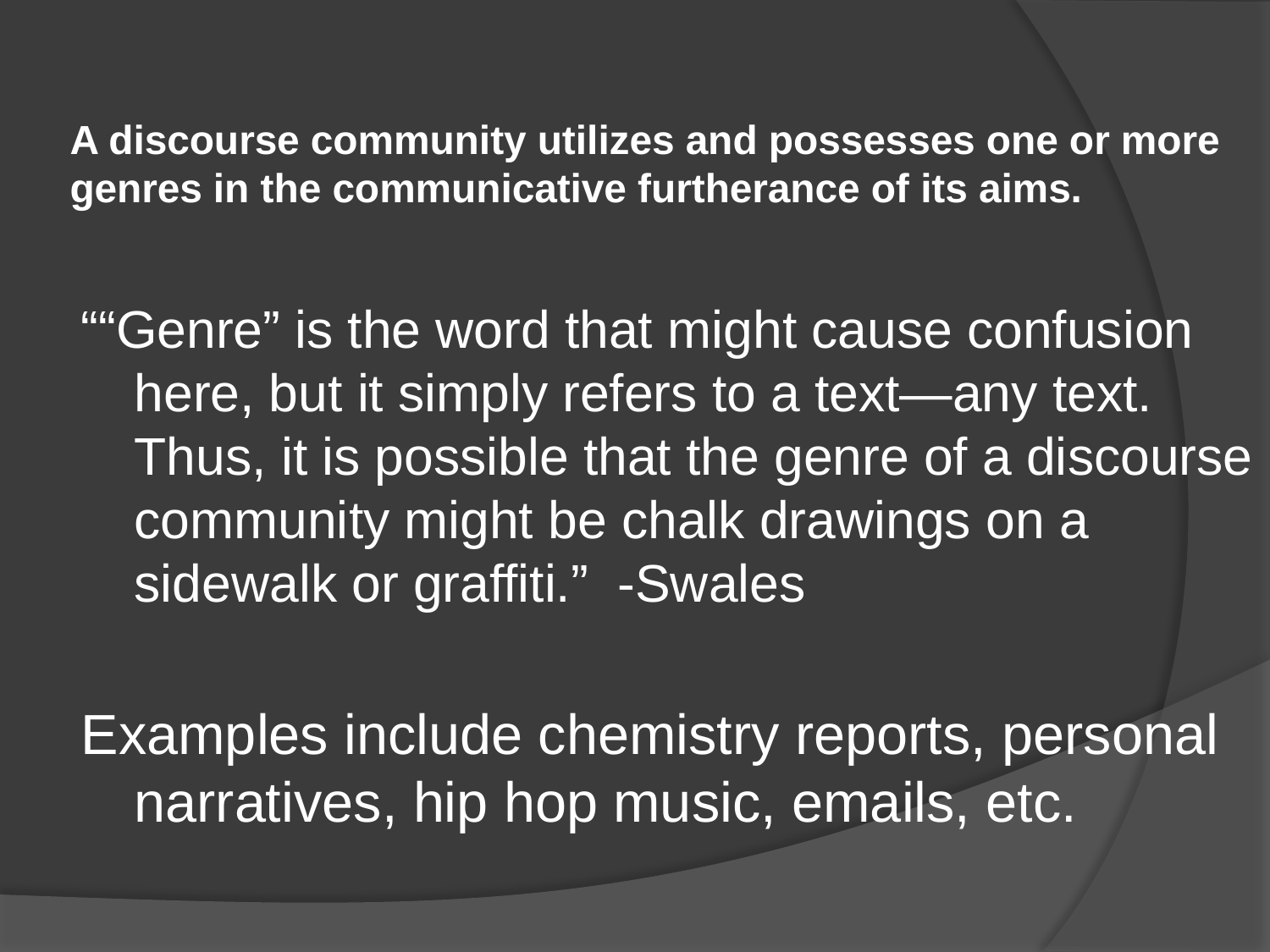

# A discourse community utilizes and possesses one or more genres in the communicative furtherance of its aims.
““Genre” is the word that might cause confusion here, but it simply refers to a text—any text. Thus, it is possible that the genre of a discourse community might be chalk drawings on a sidewalk or graffiti.”  -Swales

Examples include chemistry reports, personal narratives, hip hop music, emails, etc.